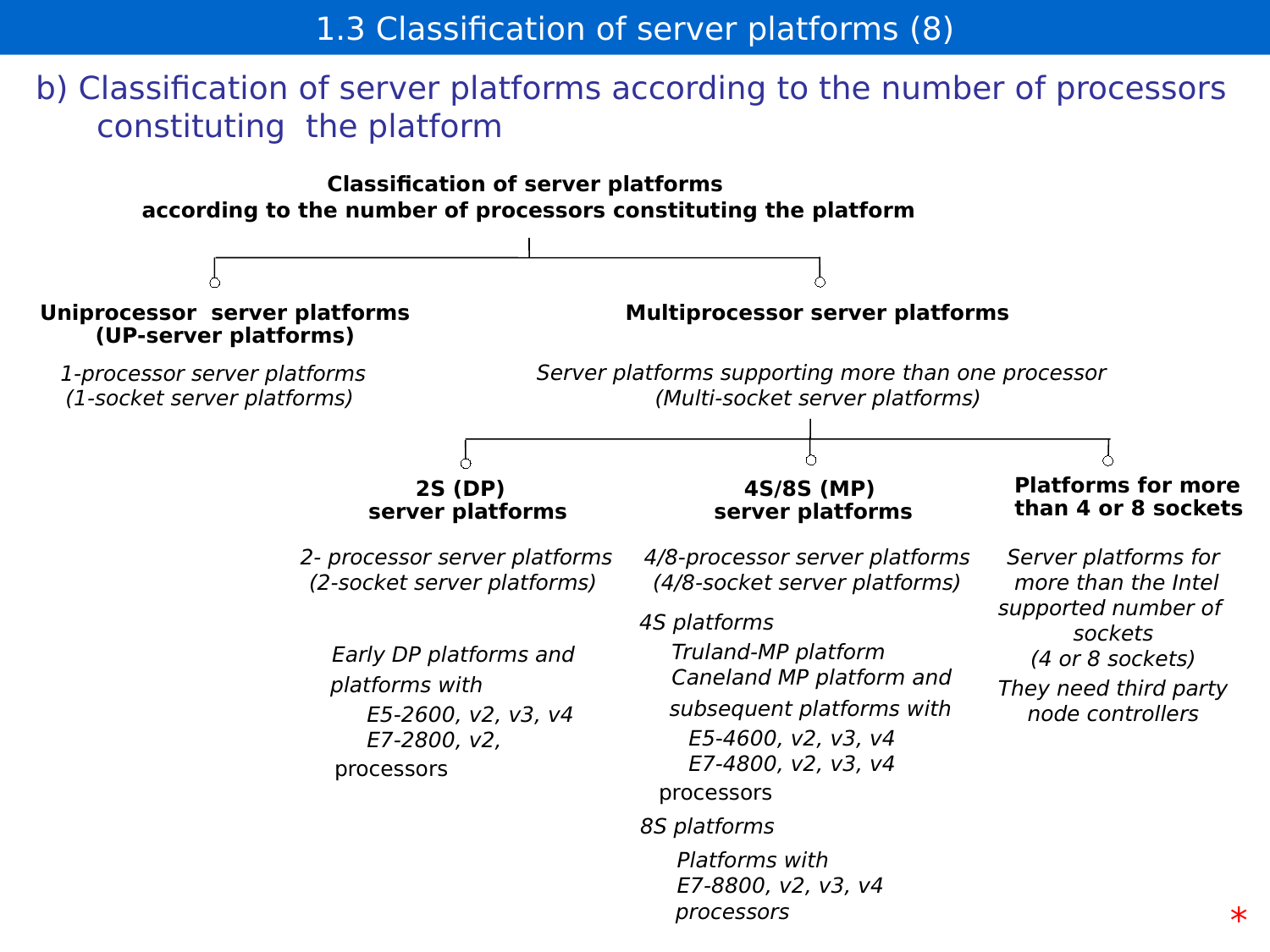

# 1.3 Classification of server platforms (8)
 b) Classification of server platforms according to the number of processors
       constituting  the platform
Classification of server platforms
according to the number of processors constituting the platform

Uniprocessor  server platforms
(UP-server platforms)
Multiprocessor server platforms
 Server platforms supporting more than one processor
(Multi-socket server platforms)
 1-processor server platforms
(1-socket server platforms)

      Platforms for more than 4 or 8 sockets
2S (DP)
 server platforms

4S/8S (MP)
 server platforms
 2- processor server platforms
(2-socket server platforms)
4/8-processor server platforms
(4/8-socket server platforms)
Server platforms for
 more than the Intel
supported number of
sockets
(4 or 8 sockets)
They need third party
node controllers
4S platforms
Truland-MP platform
Caneland MP platform and
Early DP platforms and
platforms with
subsequent platforms with
E5-2600, v2, v3, v4
E7-2800, v2,
E5-4600, v2, v3, v4
E7-4800, v2, v3, v4
processors
processors
8S platforms
Platforms with
E7-8800, v2, v3, v4
*
processors